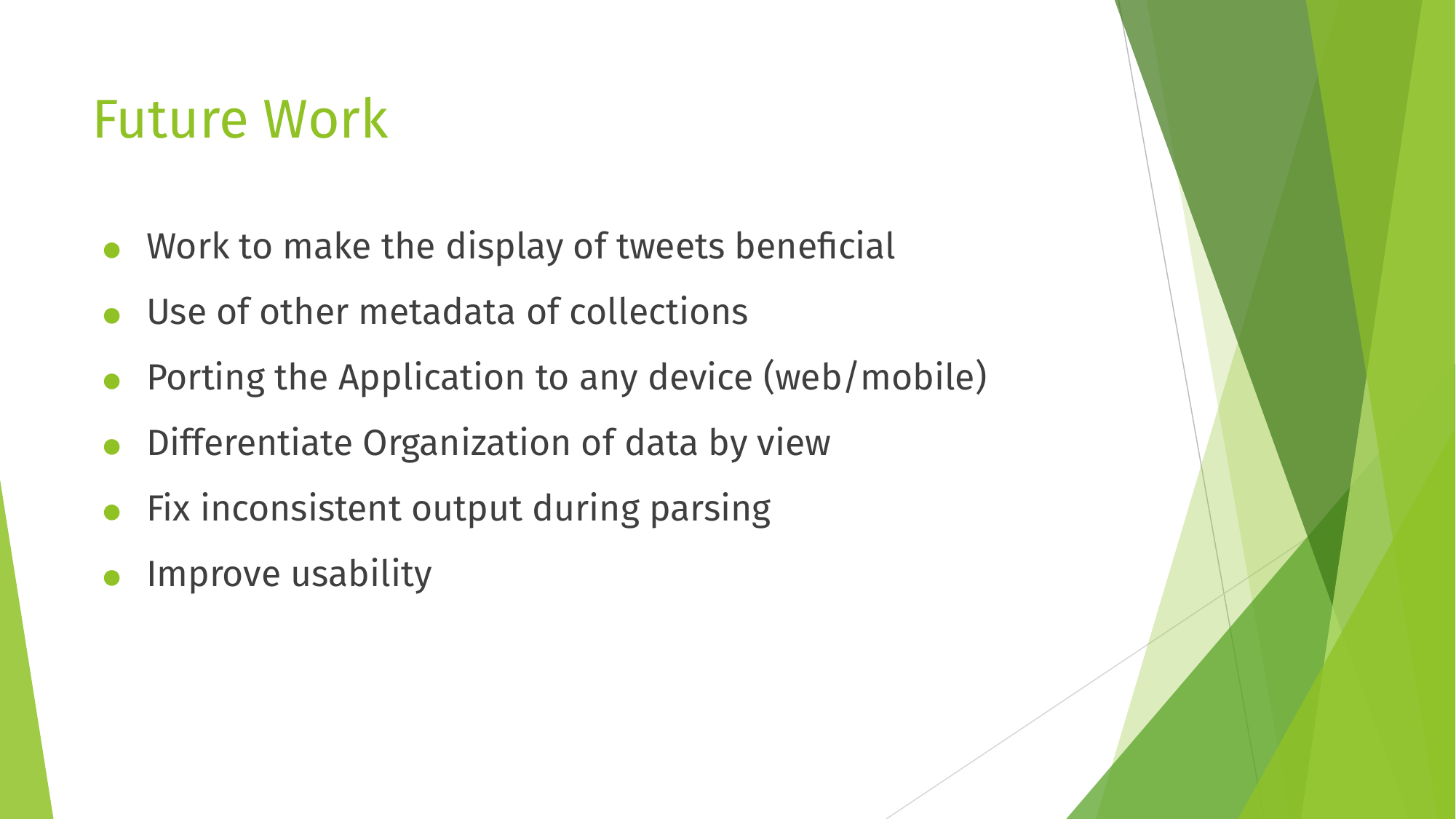

# Future Work
Work to make the display of tweets beneficial
Use of other metadata of collections
Porting the Application to any device (web/mobile)
Differentiate Organization of data by view
Fix inconsistent output during parsing
Improve usability